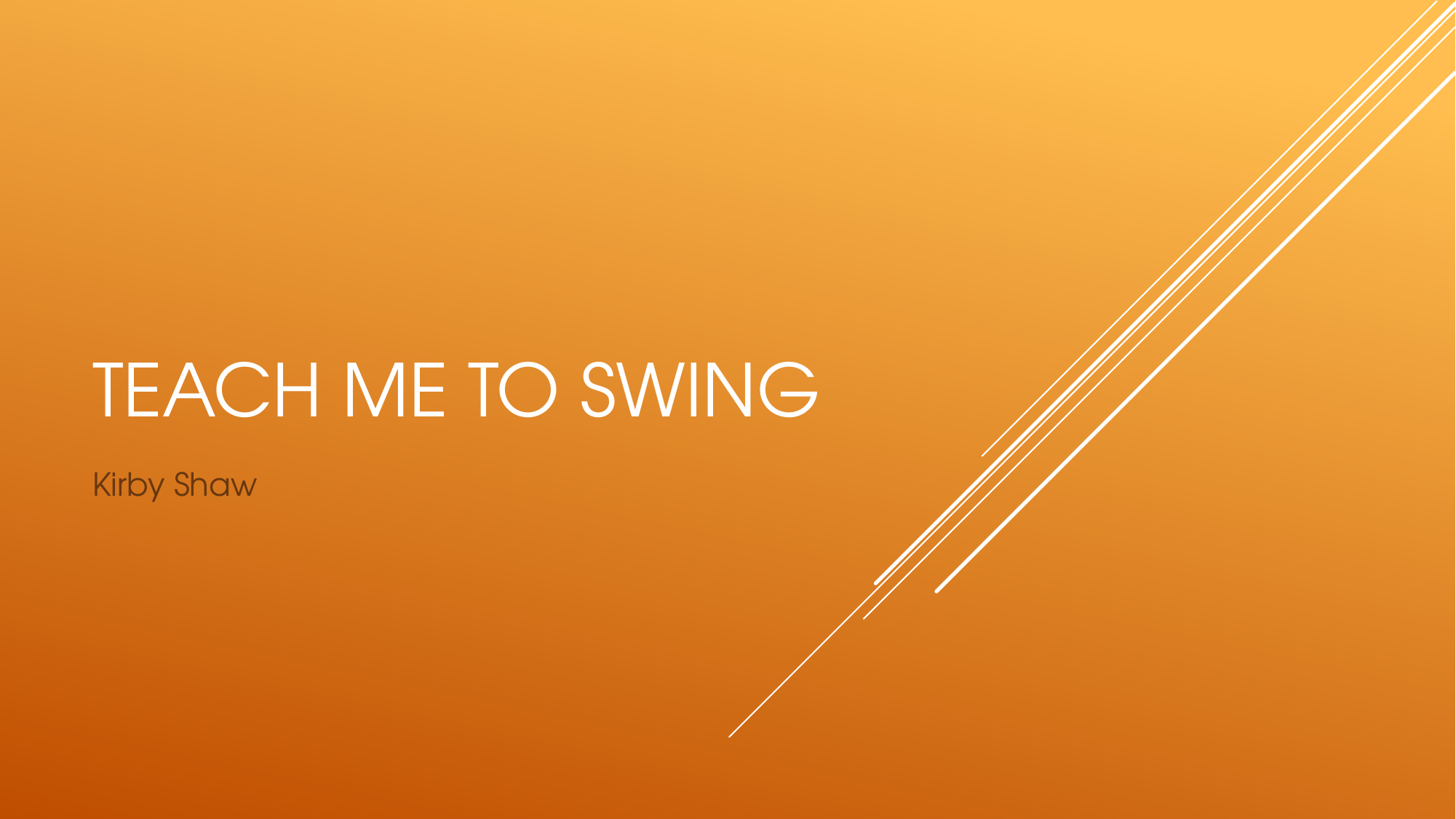

# Teach Me To Swing
Kirby Shaw